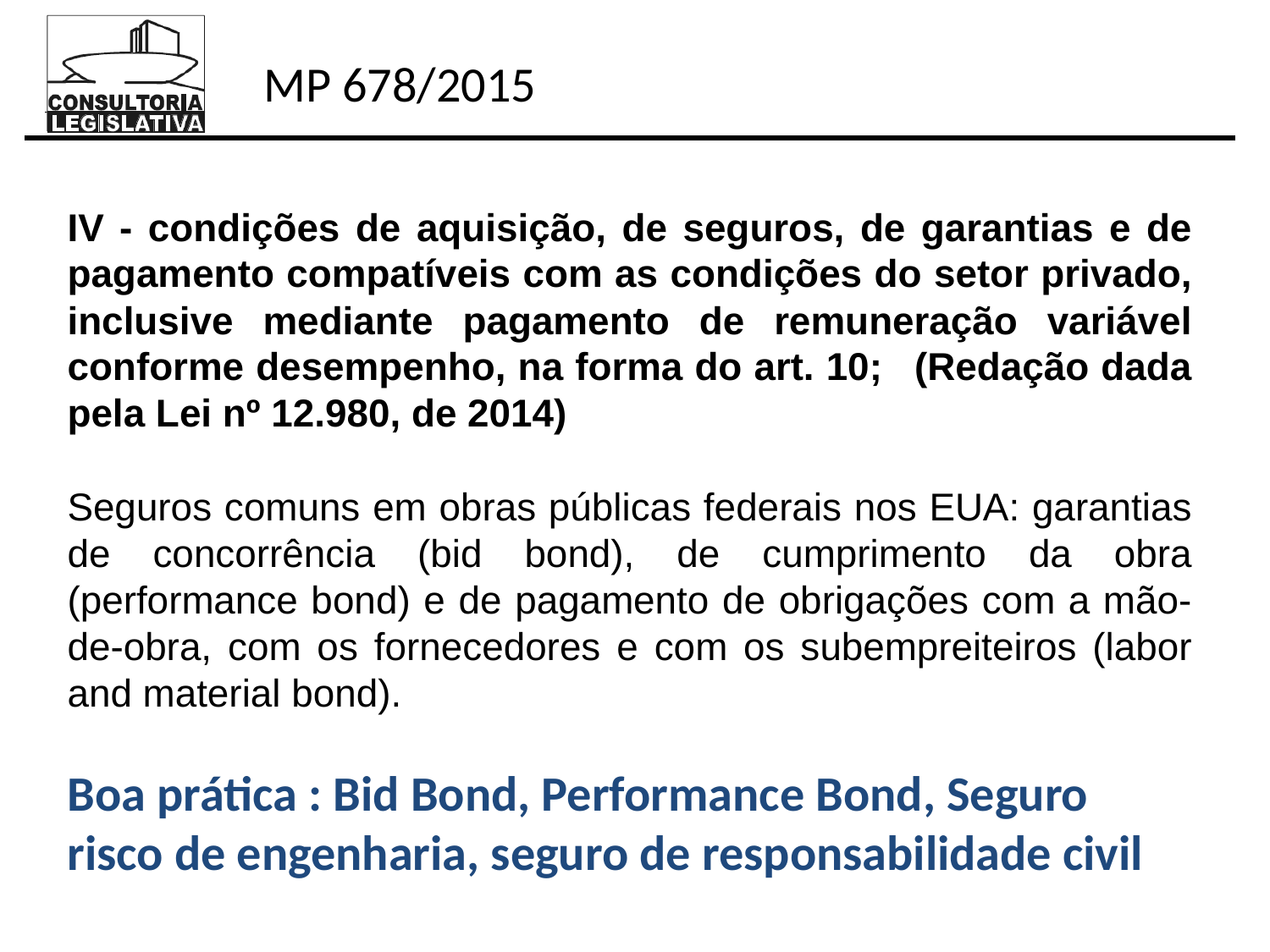

IV - condições de aquisição, de seguros, de garantias e de pagamento compatíveis com as condições do setor privado, inclusive mediante pagamento de remuneração variável conforme desempenho, na forma do art. 10;   (Redação dada pela Lei nº 12.980, de 2014)
Seguros comuns em obras públicas federais nos EUA: garantias de concorrência (bid bond), de cumprimento da obra (performance bond) e de pagamento de obrigações com a mão-de-obra, com os fornecedores e com os subempreiteiros (labor and material bond).
Boa prática : Bid Bond, Performance Bond, Seguro risco de engenharia, seguro de responsabilidade civil